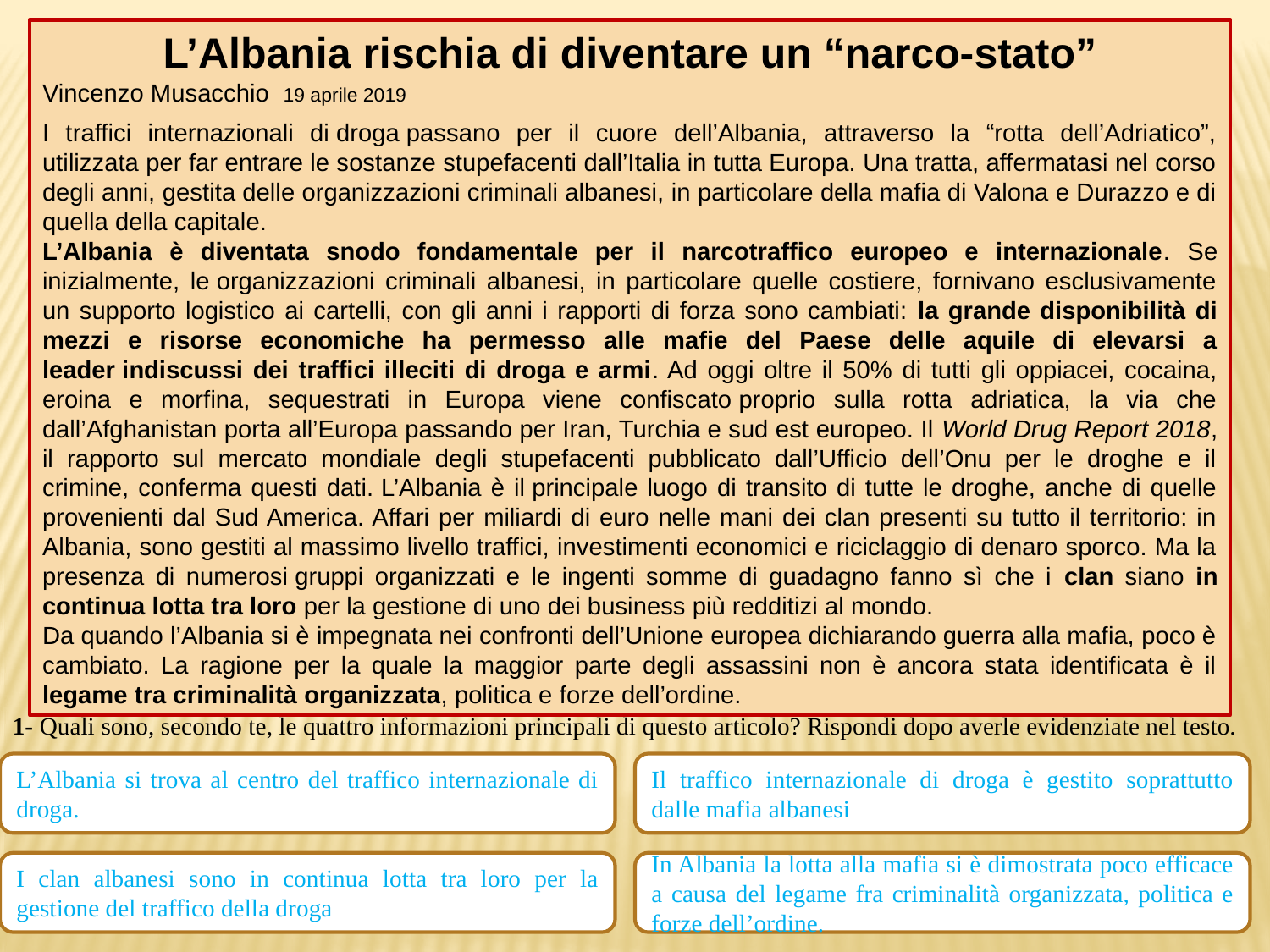

L’Albania rischia di diventare un “narco-stato”
Vincenzo Musacchio  19 aprile 2019
I traffici internazionali di droga passano per il cuore dell’Albania, attraverso la “rotta dell’Adriatico”, utilizzata per far entrare le sostanze stupefacenti dall’Italia in tutta Europa. Una tratta, affermatasi nel corso degli anni, gestita delle organizzazioni criminali albanesi, in particolare della mafia di Valona e Durazzo e di quella della capitale.
L’Albania è diventata snodo fondamentale per il narcotraffico europeo e internazionale. Se inizialmente, le organizzazioni criminali albanesi, in particolare quelle costiere, fornivano esclusivamente un supporto logistico ai cartelli, con gli anni i rapporti di forza sono cambiati: la grande disponibilità di mezzi e risorse economiche ha permesso alle mafie del Paese delle aquile di elevarsi a leader indiscussi dei traffici illeciti di droga e armi. Ad oggi oltre il 50% di tutti gli oppiacei, cocaina, eroina e morfina, sequestrati in Europa viene confiscato proprio sulla rotta adriatica, la via che dall’Afghanistan porta all’Europa passando per Iran, Turchia e sud est europeo. Il World Drug Report 2018, il rapporto sul mercato mondiale degli stupefacenti pubblicato dall’Ufficio dell’Onu per le droghe e il crimine, conferma questi dati. L’Albania è il principale luogo di transito di tutte le droghe, anche di quelle provenienti dal Sud America. Affari per miliardi di euro nelle mani dei clan presenti su tutto il territorio: in Albania, sono gestiti al massimo livello traffici, investimenti economici e riciclaggio di denaro sporco. Ma la presenza di numerosi gruppi organizzati e le ingenti somme di guadagno fanno sì che i clan siano in continua lotta tra loro per la gestione di uno dei business più redditizi al mondo.
Da quando l’Albania si è impegnata nei confronti dell’Unione europea dichiarando guerra alla mafia, poco è cambiato. La ragione per la quale la maggior parte degli assassini non è ancora stata identificata è il legame tra criminalità organizzata, politica e forze dell’ordine.
1- Quali sono, secondo te, le quattro informazioni principali di questo articolo? Rispondi dopo averle evidenziate nel testo.
L’Albania si trova al centro del traffico internazionale di droga.
Il traffico internazionale di droga è gestito soprattutto dalle mafia albanesi
I clan albanesi sono in continua lotta tra loro per la gestione del traffico della droga
In Albania la lotta alla mafia si è dimostrata poco efficace a causa del legame fra criminalità organizzata, politica e forze dell’ordine.